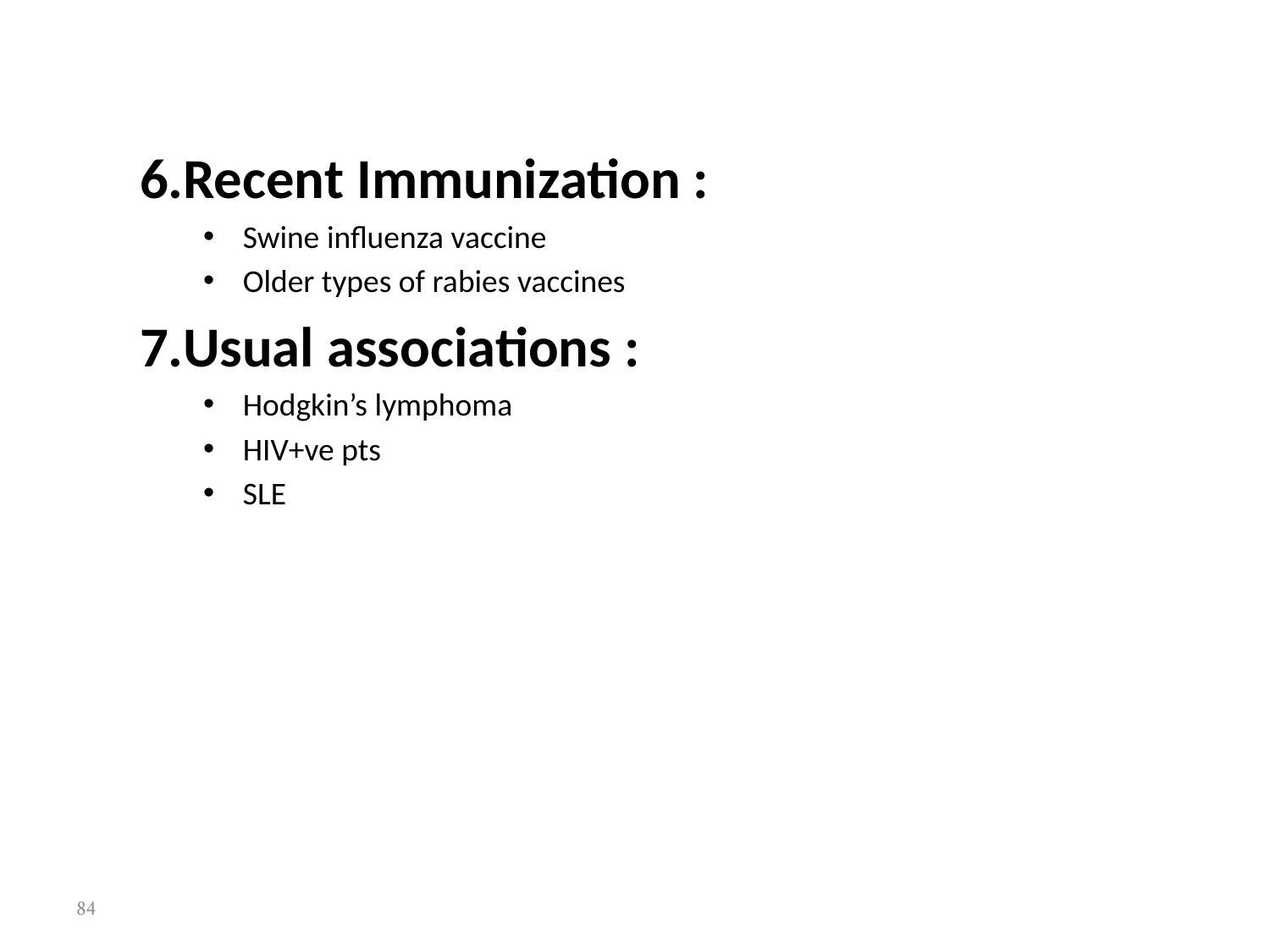

6.Recent Immunization :
Swine influenza vaccine
Older types of rabies vaccines
7.Usual associations :
Hodgkin’s lymphoma
HIV+ve pts
SLE
84